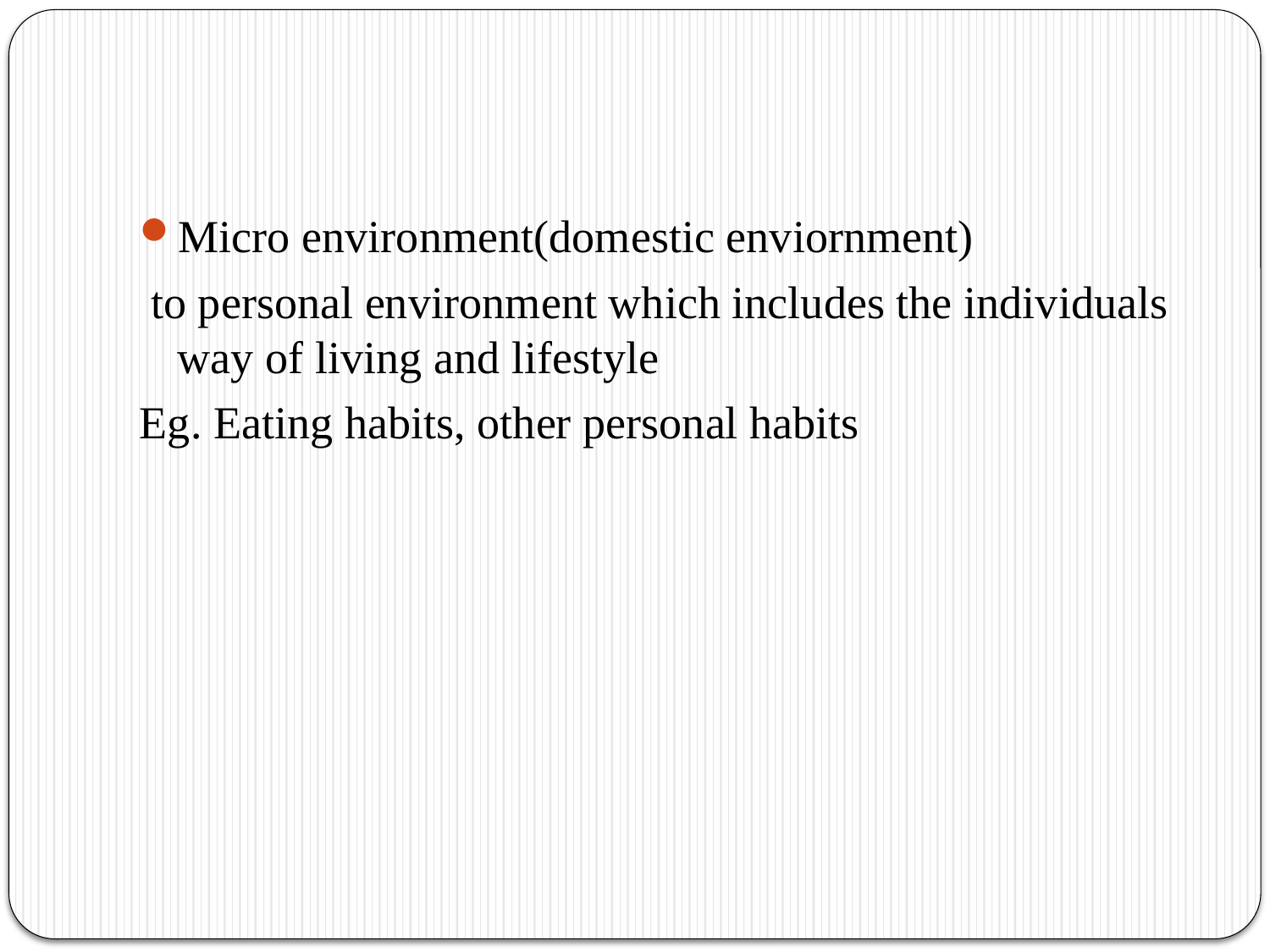

#
Micro environment(domestic enviornment)
 to personal environment which includes the individuals way of living and lifestyle
Eg. Eating habits, other personal habits